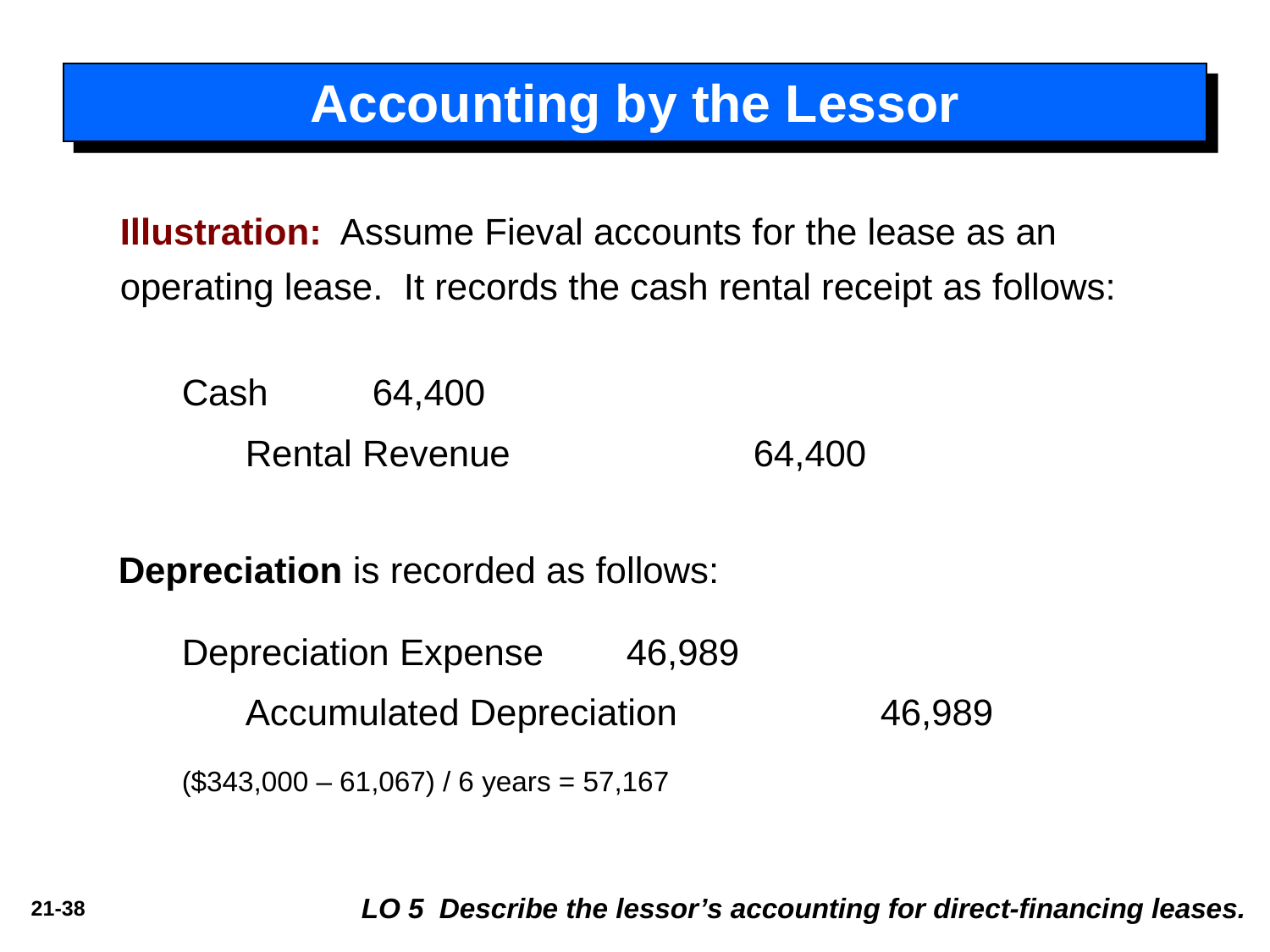

Accounting by the Lessor
Illustration:  Assume Fieval accounts for the lease as an operating lease.  It records the cash rental receipt as follows:
Cash	64,400
	Rental Revenue		64,400
Depreciation is recorded as follows:
Depreciation Expense	46,989
	Accumulated Depreciation		46,989
($343,000 – 61,067) / 6 years = 57,167
LO 5  Describe the lessor’s accounting for direct-financing leases.